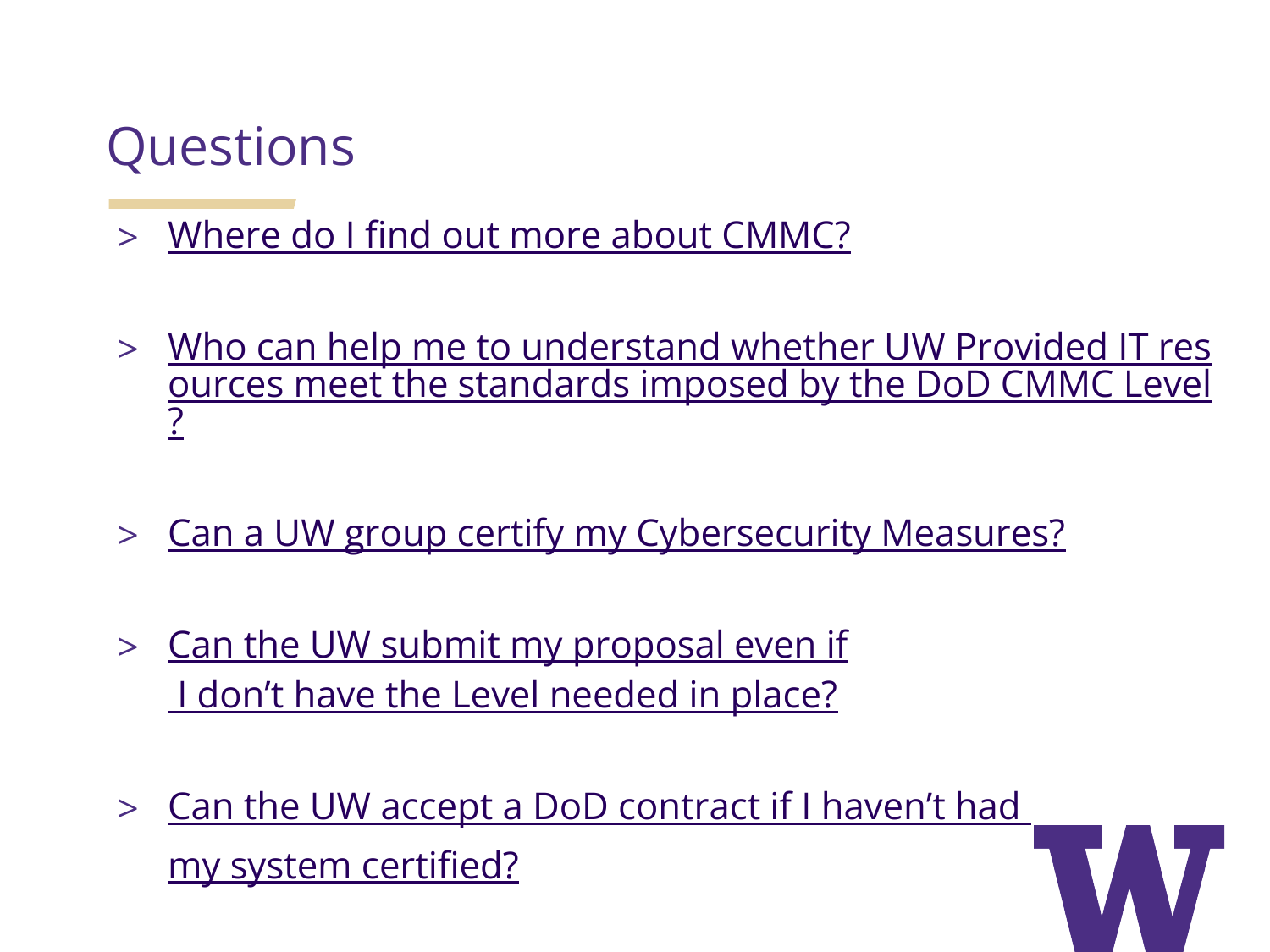

Questions
Where do I find out more about CMMC?

Who can help me to understand whether UW Provided IT resources meet the standards imposed by the DoD CMMC Level?

Can a UW group certify my Cybersecurity Measures?

Can the UW submit my proposal even if I don’t have the Level needed in place?

Can the UW accept a DoD contract if I haven’t had
my system certified?